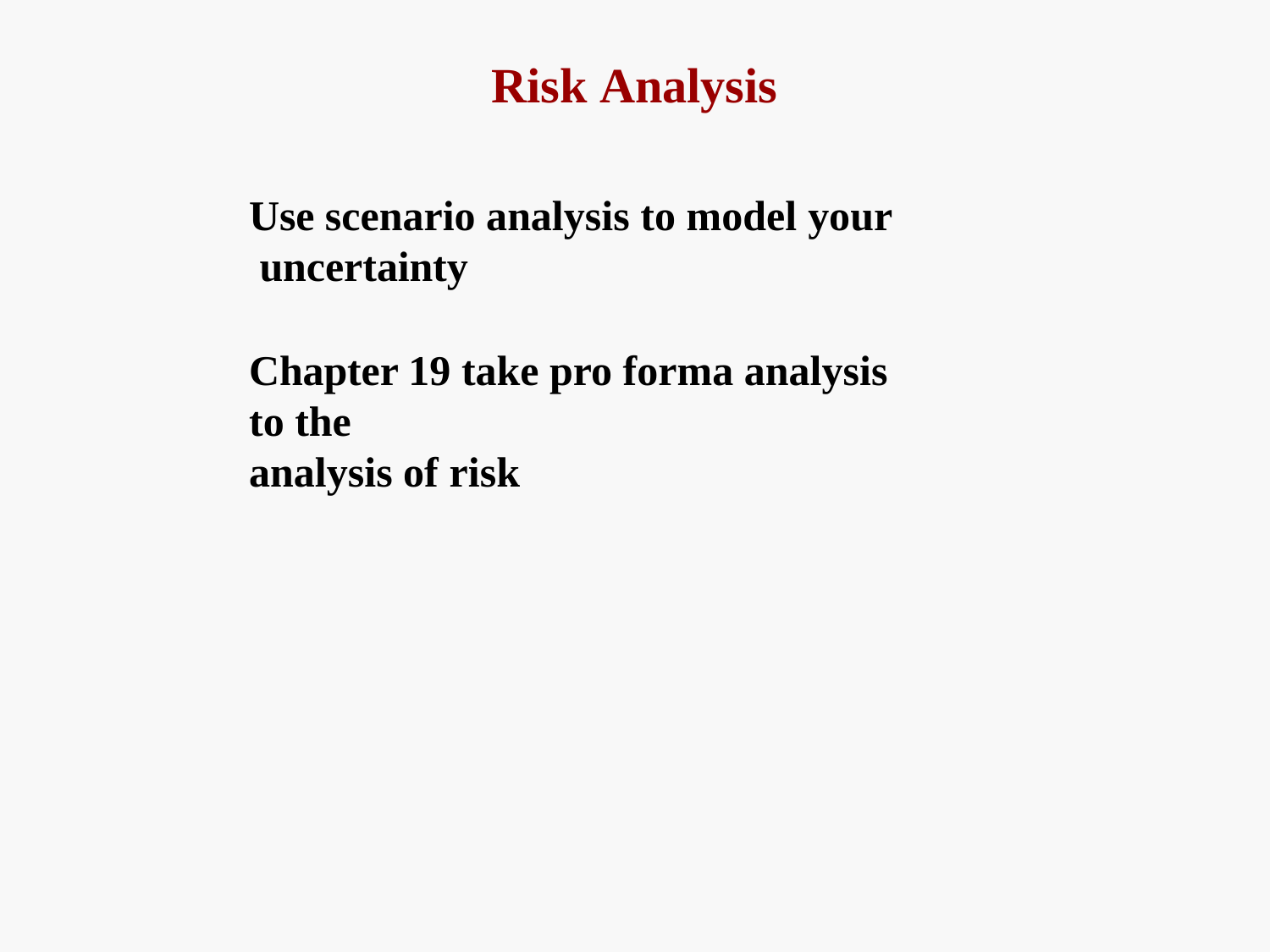

# Risk Analysis
Use scenario analysis to model your  uncertainty

Chapter 19 take pro forma analysis to the
analysis of risk